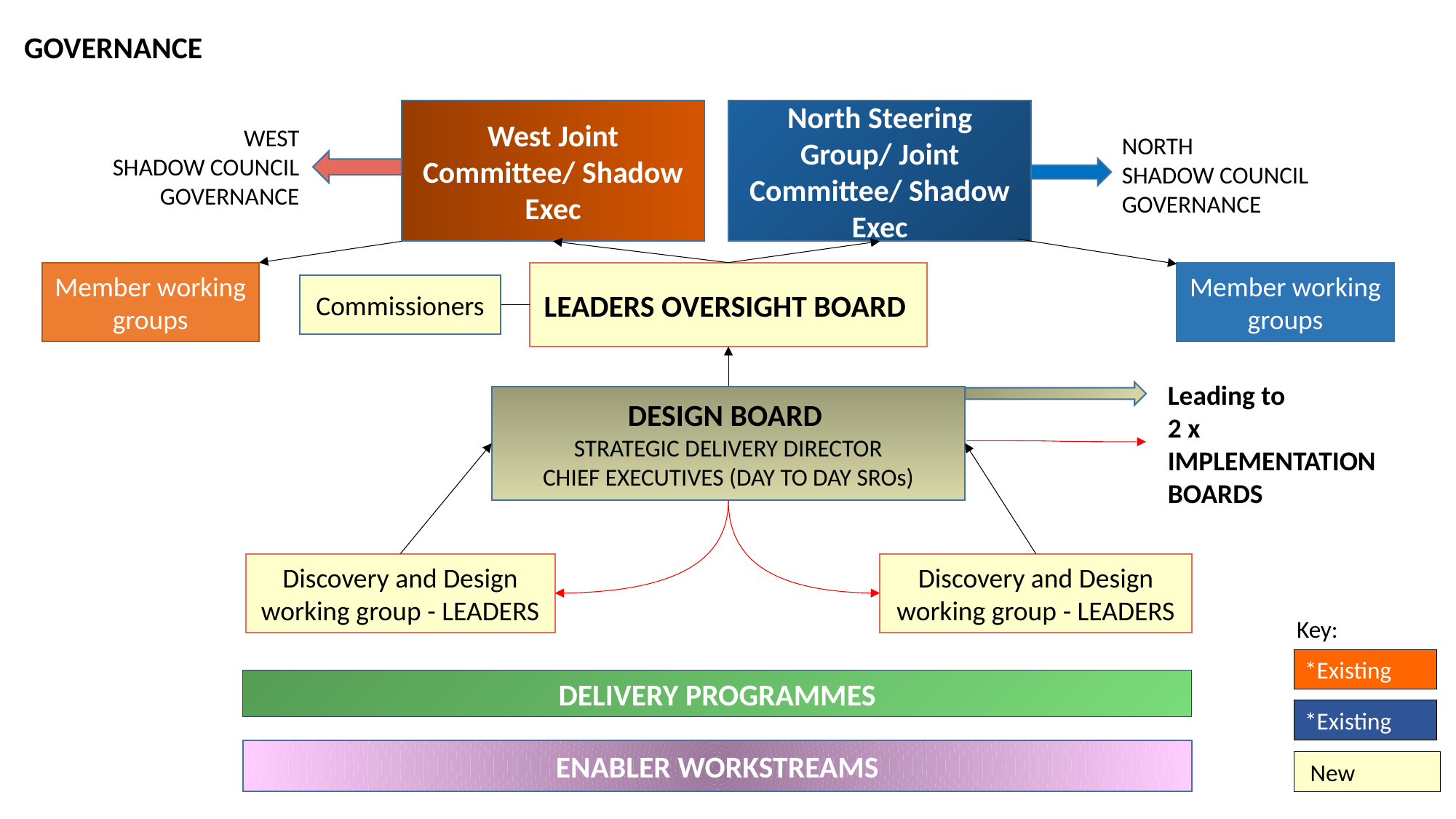

GOVERNANCE
West Joint Committee/ Shadow Exec
North Steering Group/ Joint Committee/ Shadow Exec
WEST
SHADOW COUNCIL GOVERNANCE
NORTH
SHADOW COUNCIL
GOVERNANCE

Member working groups
Member working groups
LEADERS OVERSIGHT BOARD
Commissioners
Leading to
2 x IMPLEMENTATION BOARDS

DESIGN BOARD
STRATEGIC DELIVERY DIRECTOR
CHIEF EXECUTIVES (DAY TO DAY SROs)
Discovery and Design working group - LEADERS
Discovery and Design working group - LEADERS
Key:
*Existing
DELIVERY PROGRAMMES
*Existing
ENABLER WORKSTREAMS
 New